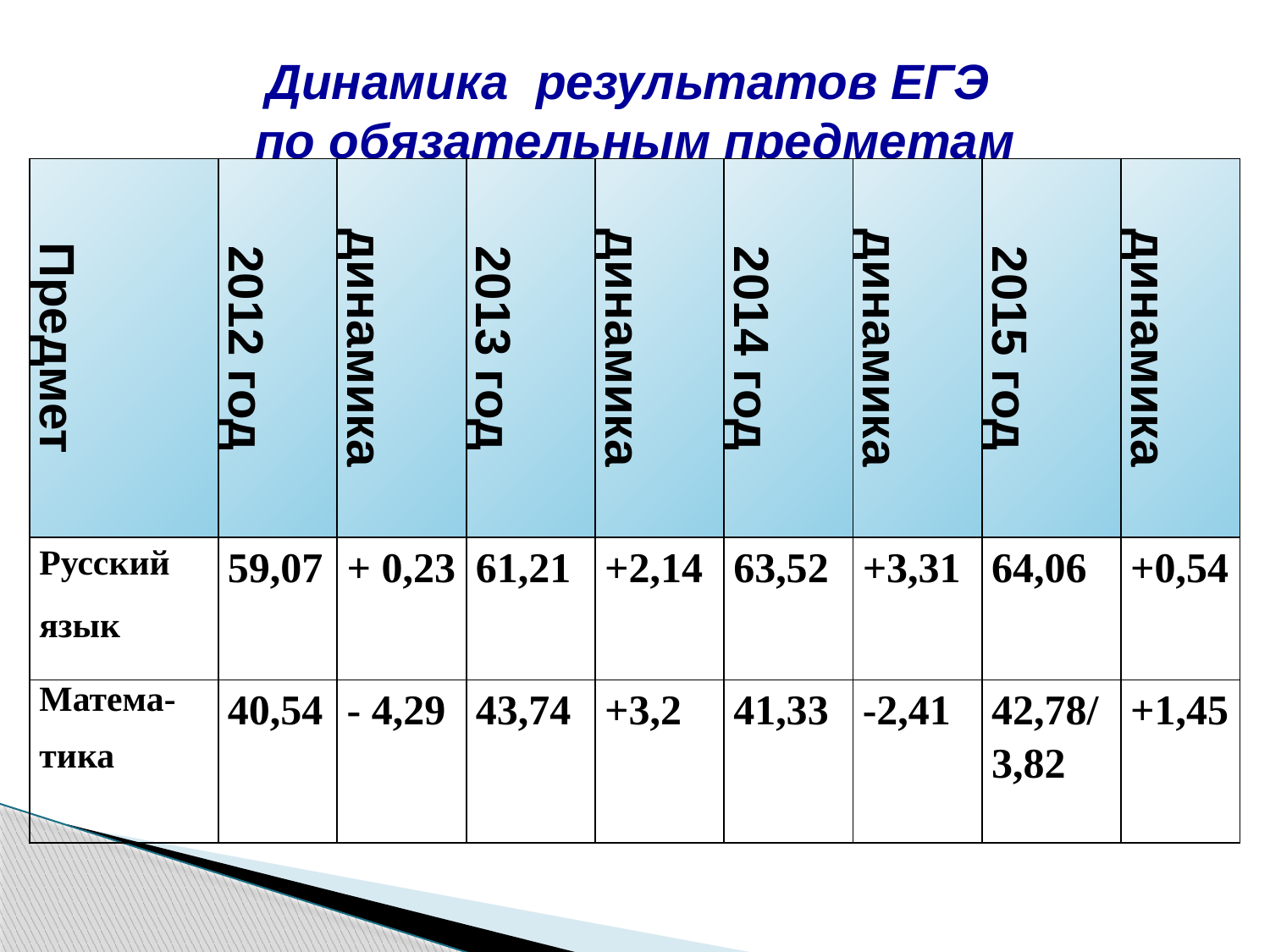

# Динамика  результатов ЕГЭ по обязательным предметам
| Предмет | 2012 год | динамика | 2013 год | динамика | 2014 год | динамика | 2015 год | динамика |
| --- | --- | --- | --- | --- | --- | --- | --- | --- |
| Русский язык | 59,07 | + 0,23 | 61,21 | +2,14 | 63,52 | +3,31 | 64,06 | +0,54 |
| Матема- тика | 40,54 | - 4,29 | 43,74 | +3,2 | 41,33 | -2,41 | 42,78/3,82 | +1,45 |